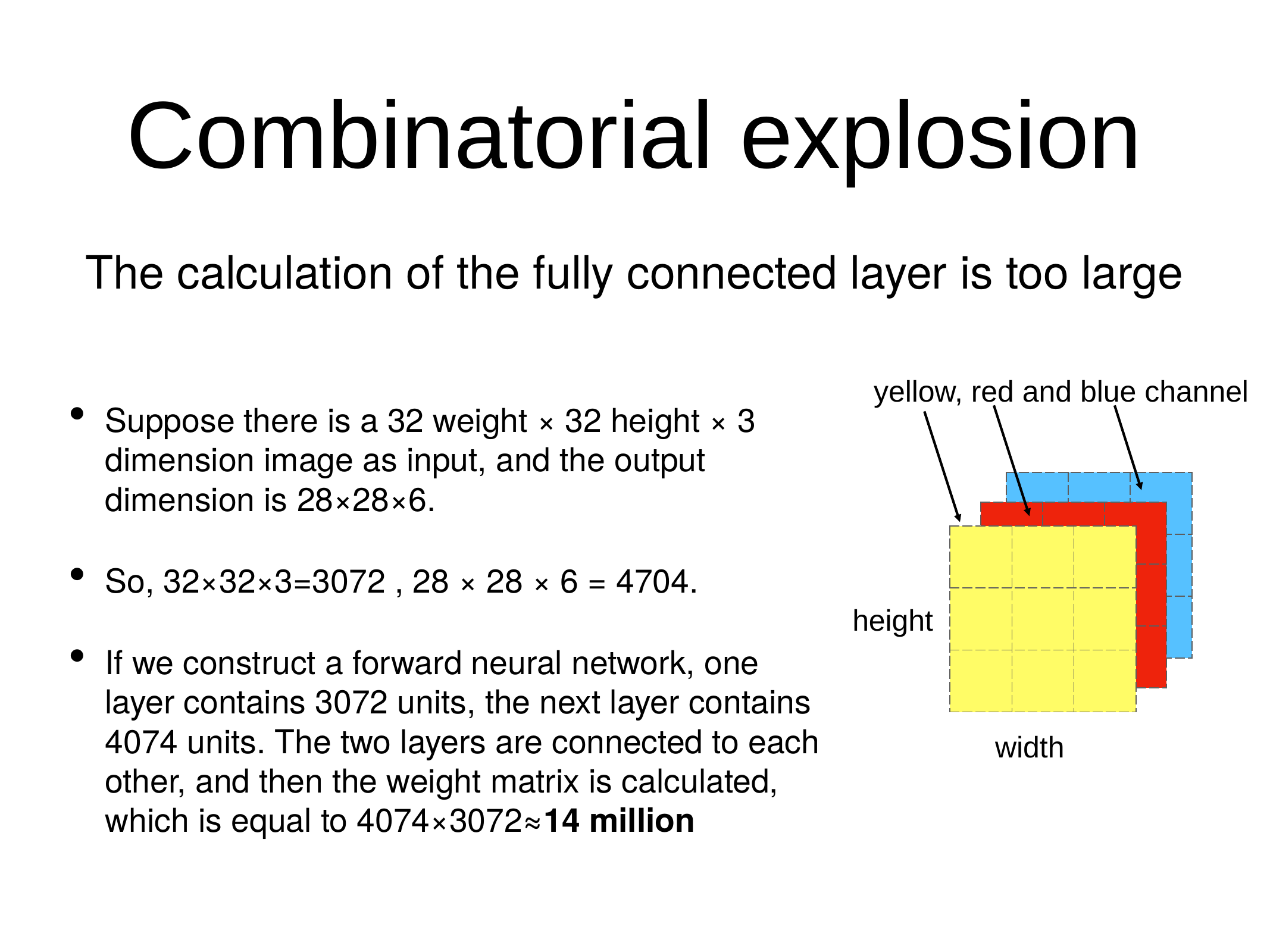

# Combinatorial explosion
The calculation of the fully connected layer is too large
yellow, red and blue channel
Suppose there is a 32 weight × 32 height × 3 dimension image as input, and the output dimension is 28×28×6.
So, 32×32×3=3072 , 28 × 28 × 6 = 4704.
If we construct a forward neural network, one layer contains 3072 units, the next layer contains 4074 units. The two layers are connected to each other, and then the weight matrix is calculated, which is equal to 4074×3072≈14 million

|  |  |  |
| --- | --- | --- |
|  |  |  |
|  |  |  |
|  |  |  |
| --- | --- | --- |
|  |  |  |
|  |  |  |
|  |  |  |
| --- | --- | --- |
|  |  |  |
|  |  |  |
height
width